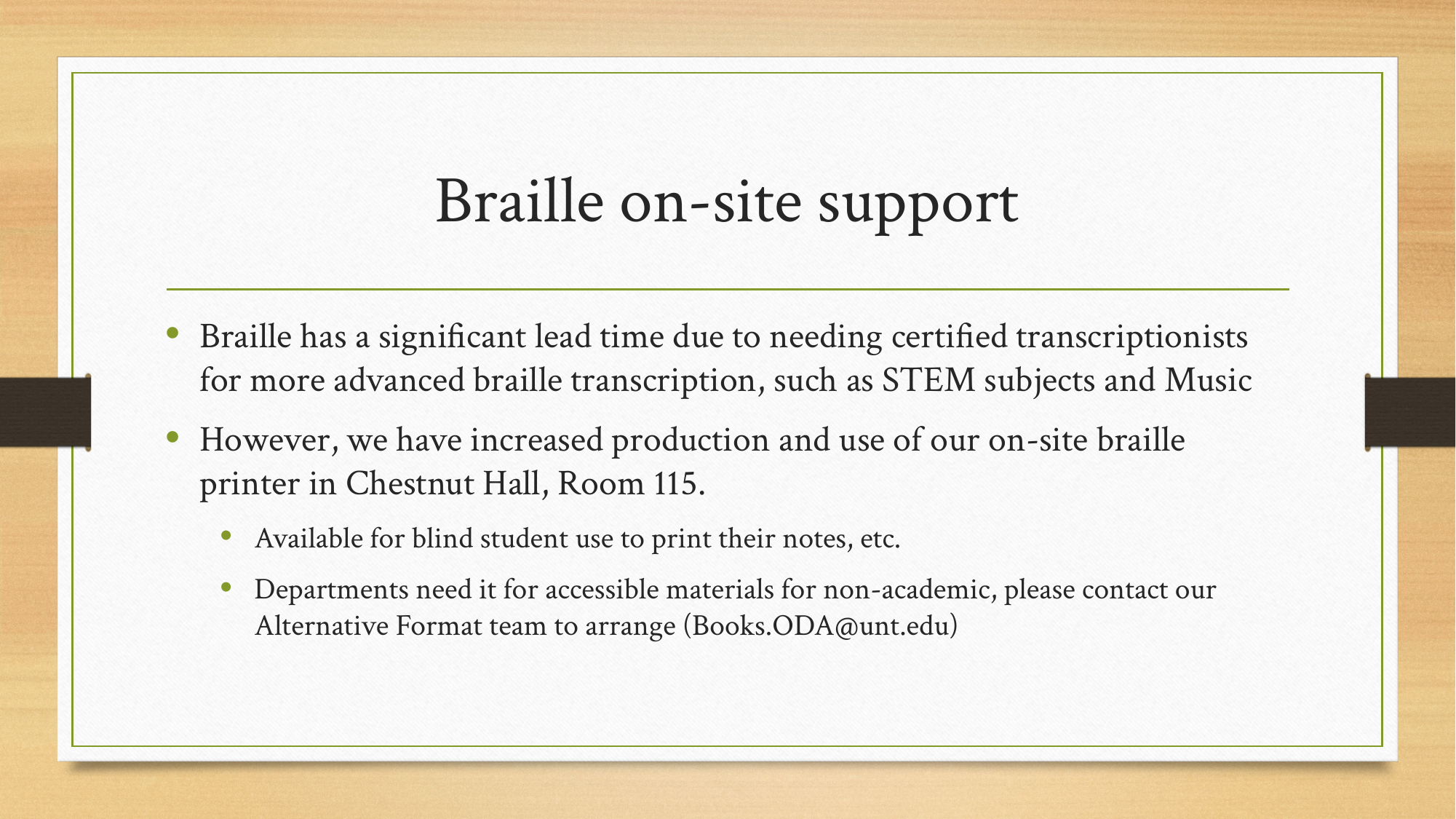

# Braille on-site support
Braille has a significant lead time due to needing certified transcriptionists for more advanced braille transcription, such as STEM subjects and Music
However, we have increased production and use of our on-site braille printer in Chestnut Hall, Room 115.
Available for blind student use to print their notes, etc.
Departments need it for accessible materials for non-academic, please contact our Alternative Format team to arrange (Books.ODA@unt.edu)